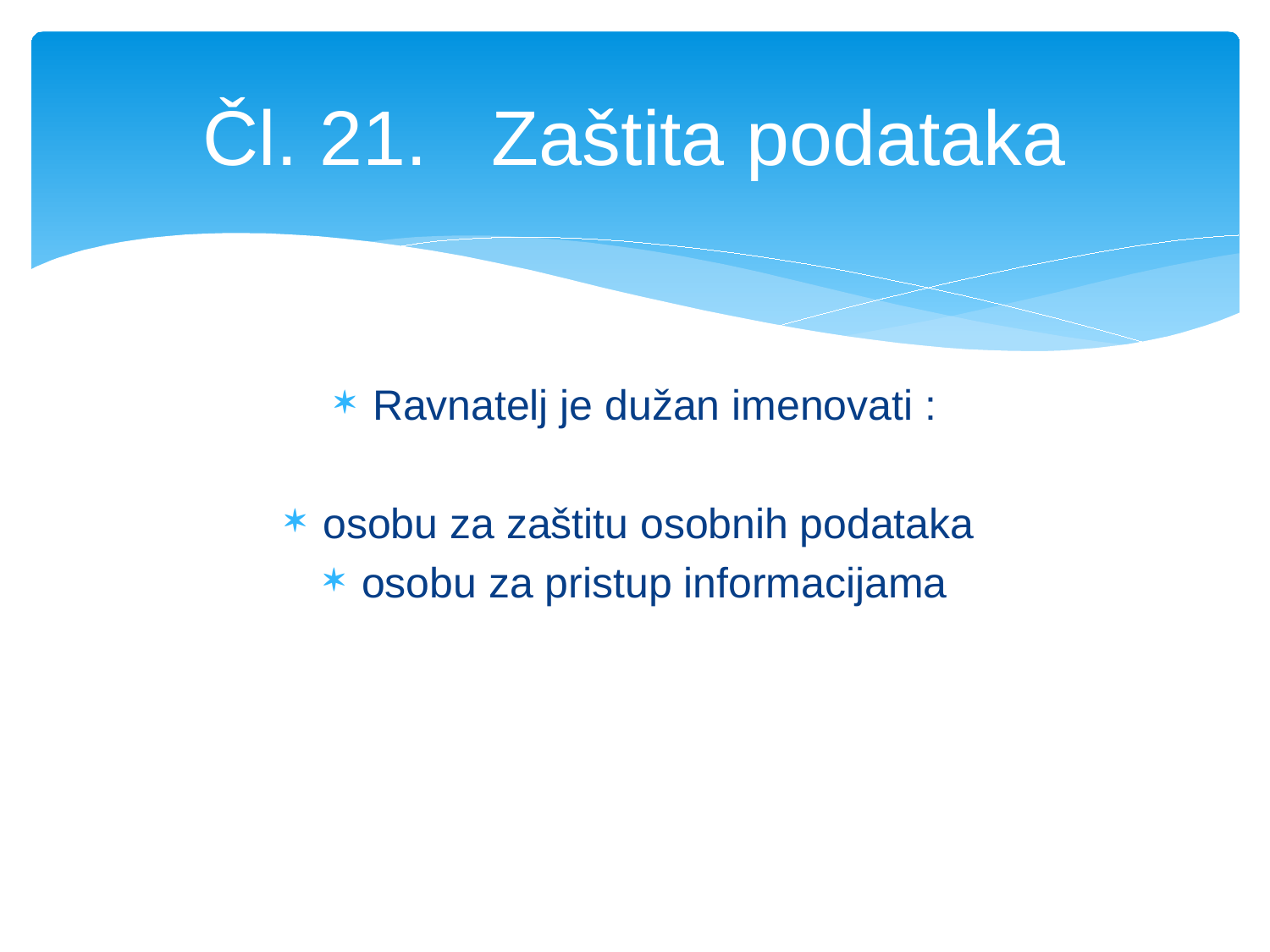

# Čl. 21.   Zaštita podataka
Ravnatelj je dužan imenovati :

osobu za zaštitu osobnih podataka
osobu za pristup informacijama